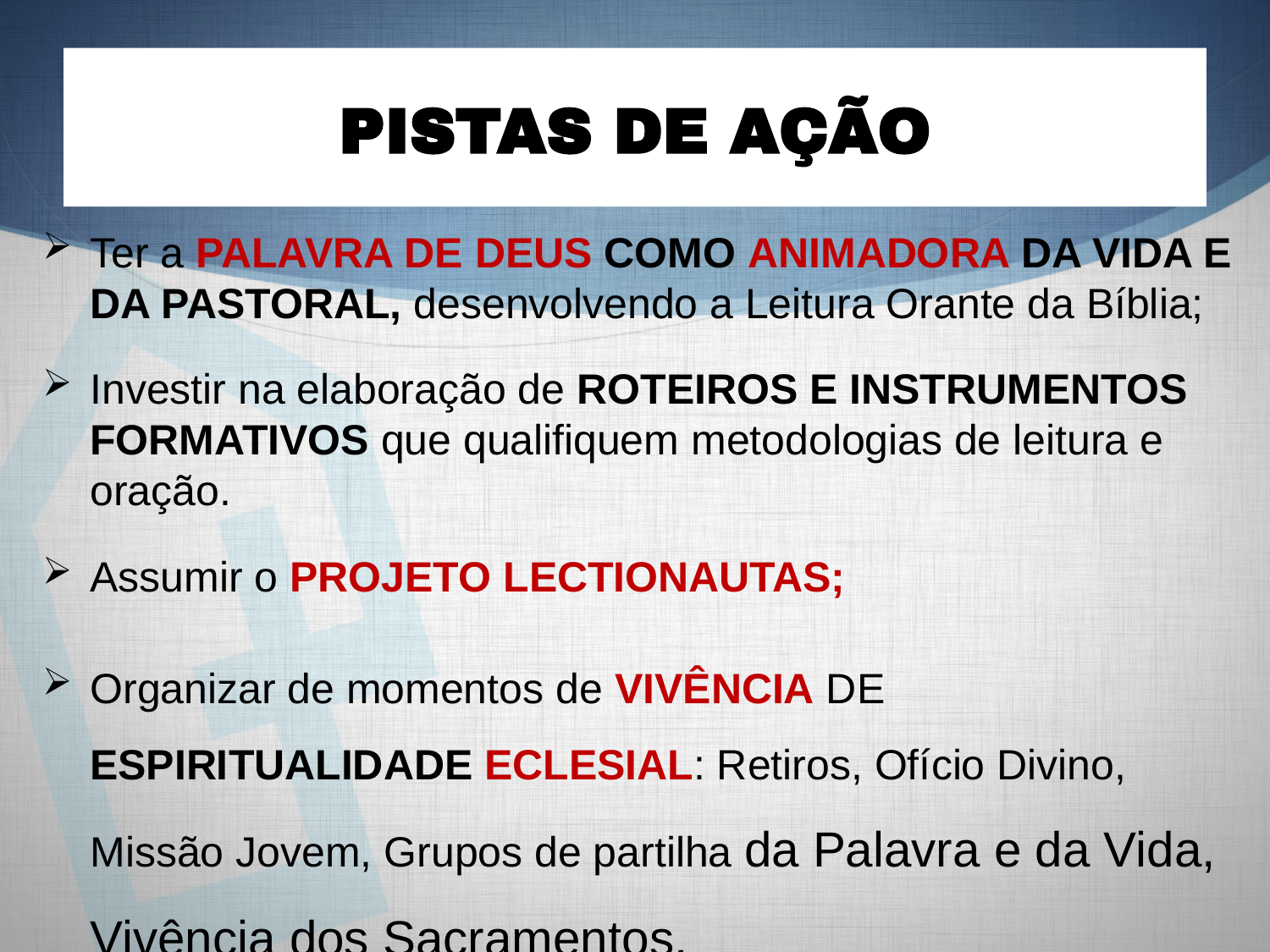

# PISTAS DE AÇÃO
Ter a PALAVRA DE DEUS COMO ANIMADORA DA VIDA E DA PASTORAL, desenvolvendo a Leitura Orante da Bíblia;
Investir na elaboração de ROTEIROS E INSTRUMENTOS FORMATIVOS que qualifiquem metodologias de leitura e oração.
Assumir o PROJETO LECTIONAUTAS;
Organizar de momentos de VIVÊNCIA DE ESPIRITUALIDADE ECLESIAL: Retiros, Ofício Divino, Missão Jovem, Grupos de partilha da Palavra e da Vida, Vivência dos Sacramentos.